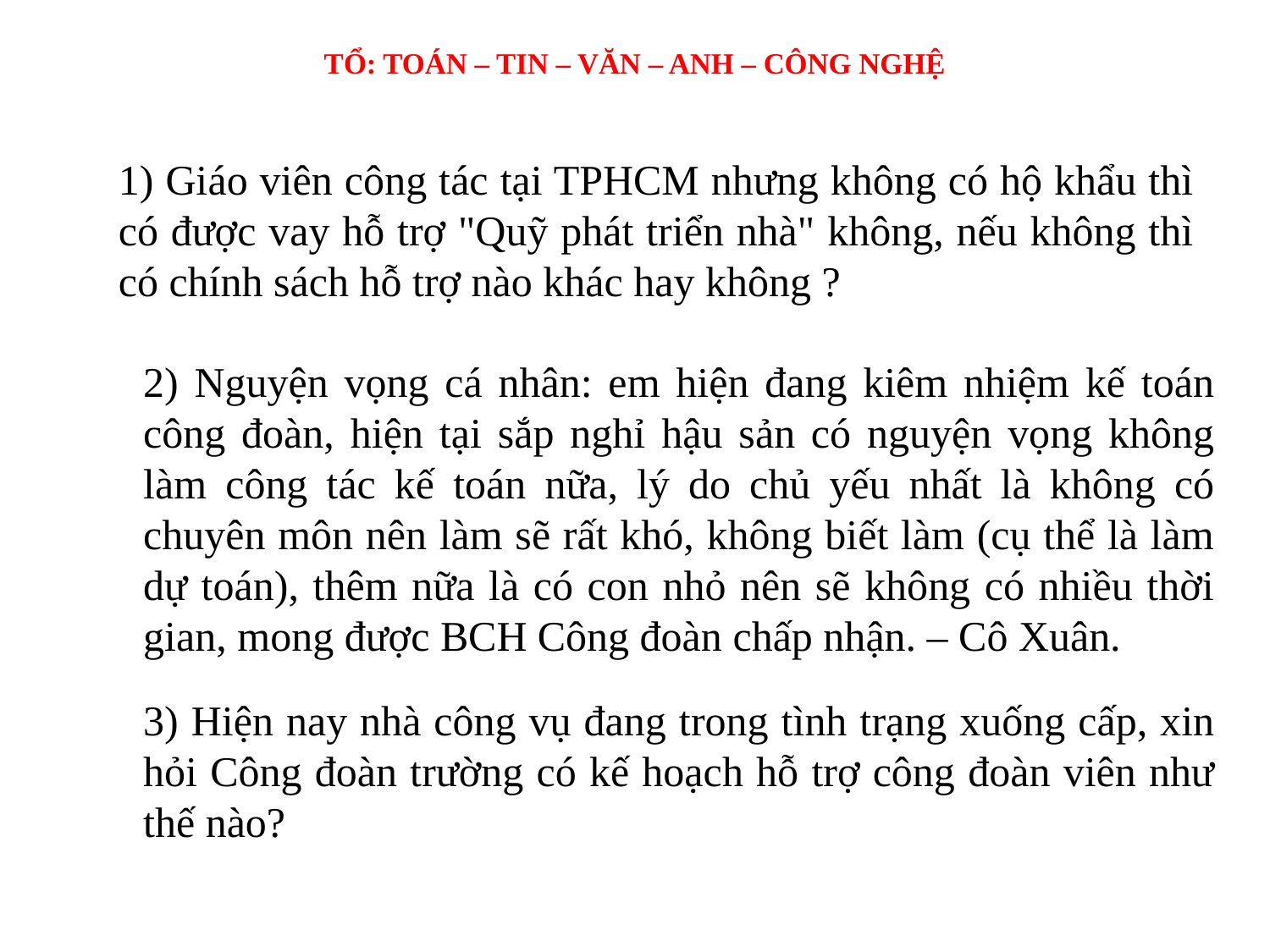

# TỔ: TOÁN – TIN – VĂN – ANH – CÔNG NGHỆ
1) Giáo viên công tác tại TPHCM nhưng không có hộ khẩu thì có được vay hỗ trợ "Quỹ phát triển nhà" không, nếu không thì có chính sách hỗ trợ nào khác hay không ?
2) Nguyện vọng cá nhân: em hiện đang kiêm nhiệm kế toán công đoàn, hiện tại sắp nghỉ hậu sản có nguyện vọng không làm công tác kế toán nữa, lý do chủ yếu nhất là không có chuyên môn nên làm sẽ rất khó, không biết làm (cụ thể là làm dự toán), thêm nữa là có con nhỏ nên sẽ không có nhiều thời gian, mong được BCH Công đoàn chấp nhận. – Cô Xuân.
3) Hiện nay nhà công vụ đang trong tình trạng xuống cấp, xin hỏi Công đoàn trường có kế hoạch hỗ trợ công đoàn viên như thế nào?